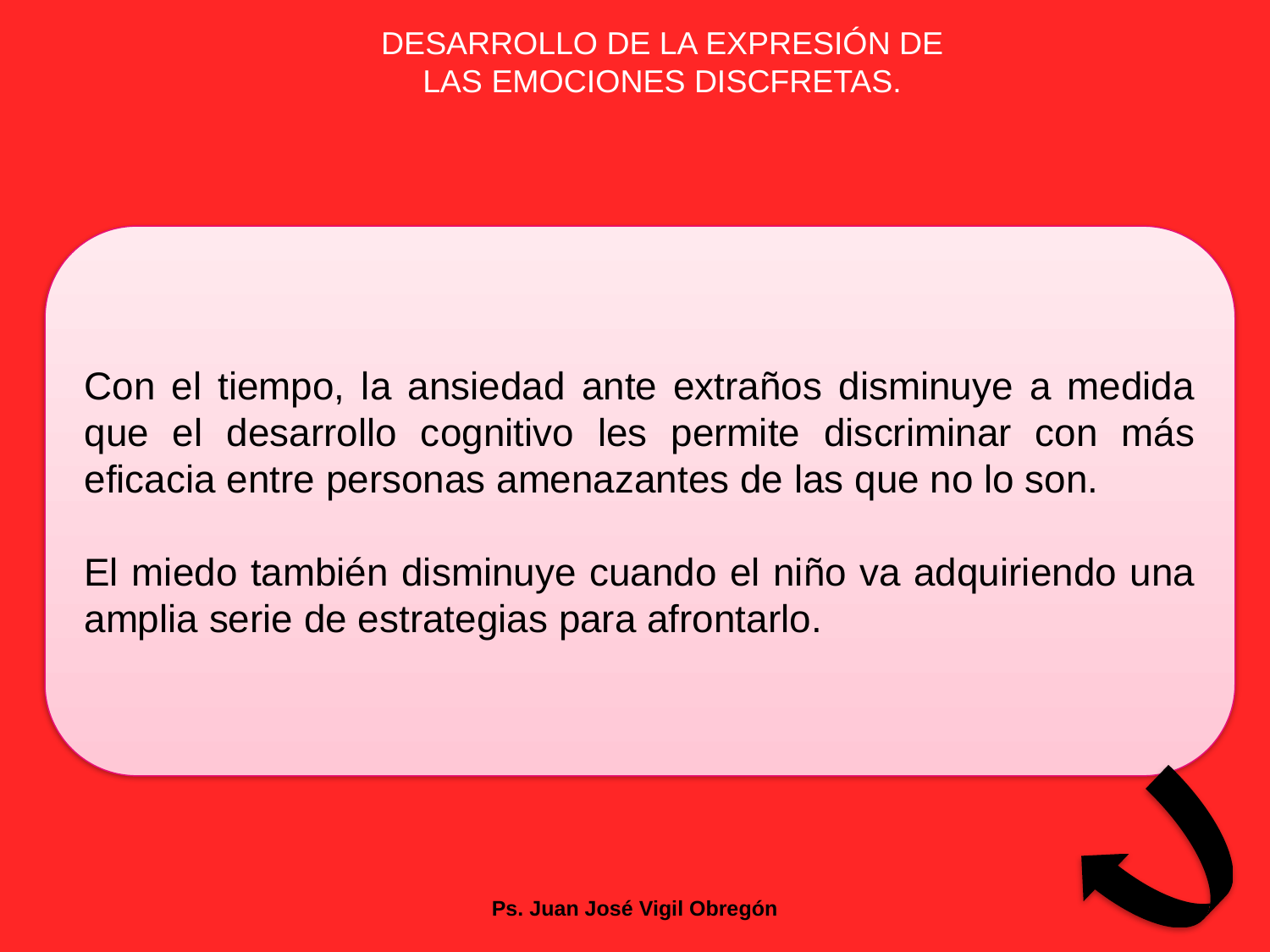

DESARROLLO DE LA EXPRESIÓN DE LAS EMOCIONES DISCFRETAS.
Con el tiempo, la ansiedad ante extraños disminuye a medida que el desarrollo cognitivo les permite discriminar con más eficacia entre personas amenazantes de las que no lo son.

El miedo también disminuye cuando el niño va adquiriendo una amplia serie de estrategias para afrontarlo.

Ps. Juan José Vigil Obregón